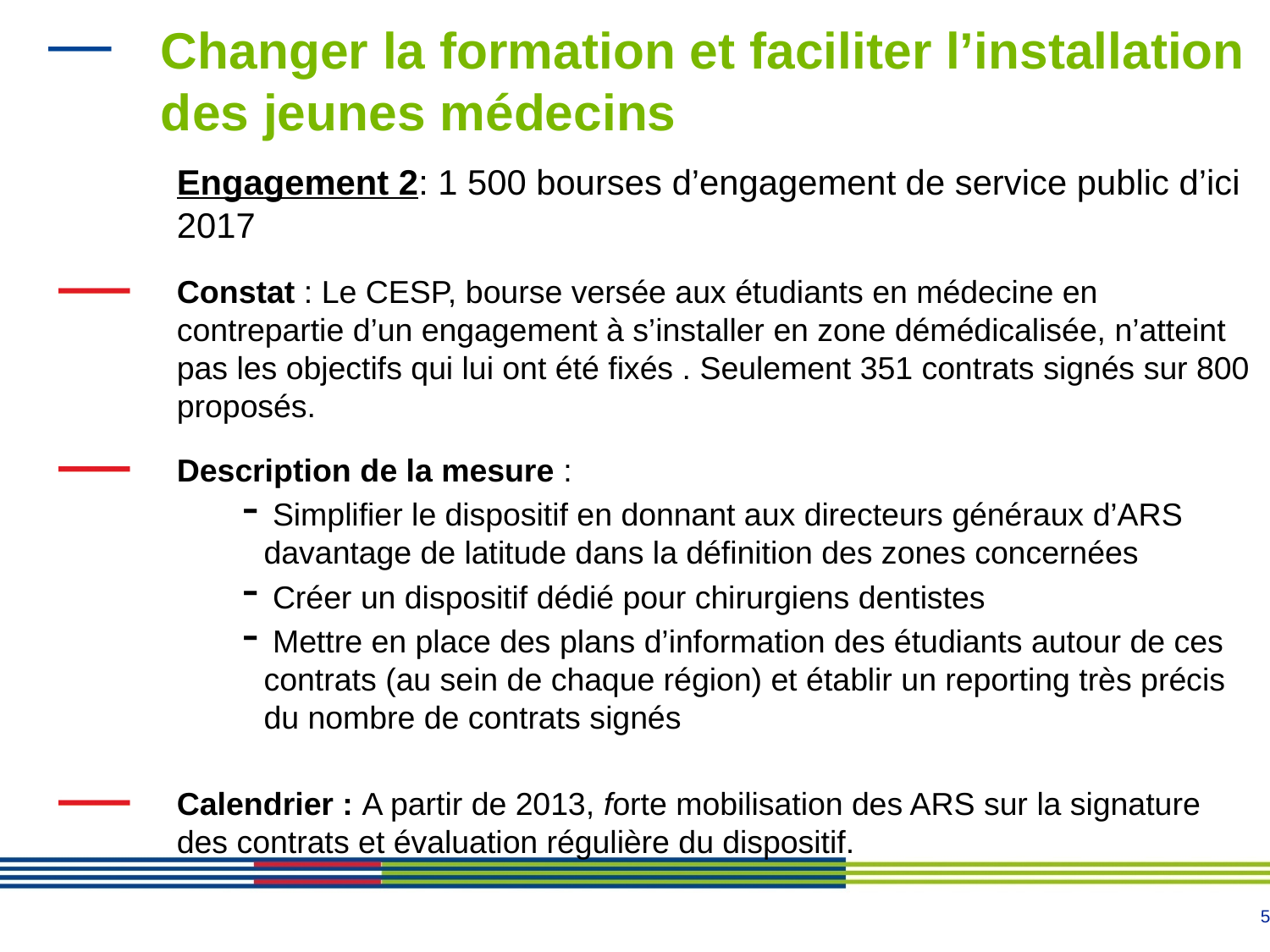

# Changer la formation et faciliter l’installation des jeunes médecins
	Engagement 2: 1 500 bourses d’engagement de service public d’ici 2017

Constat : Le CESP, bourse versée aux étudiants en médecine en contrepartie d’un engagement à s’installer en zone démédicalisée, n’atteint pas les objectifs qui lui ont été fixés . Seulement 351 contrats signés sur 800 proposés.

Description de la mesure :
 Simplifier le dispositif en donnant aux directeurs généraux d’ARS davantage de latitude dans la définition des zones concernées
 Créer un dispositif dédié pour chirurgiens dentistes
 Mettre en place des plans d’information des étudiants autour de ces contrats (au sein de chaque région) et établir un reporting très précis du nombre de contrats signés

Calendrier : A partir de 2013, forte mobilisation des ARS sur la signature des contrats et évaluation régulière du dispositif.